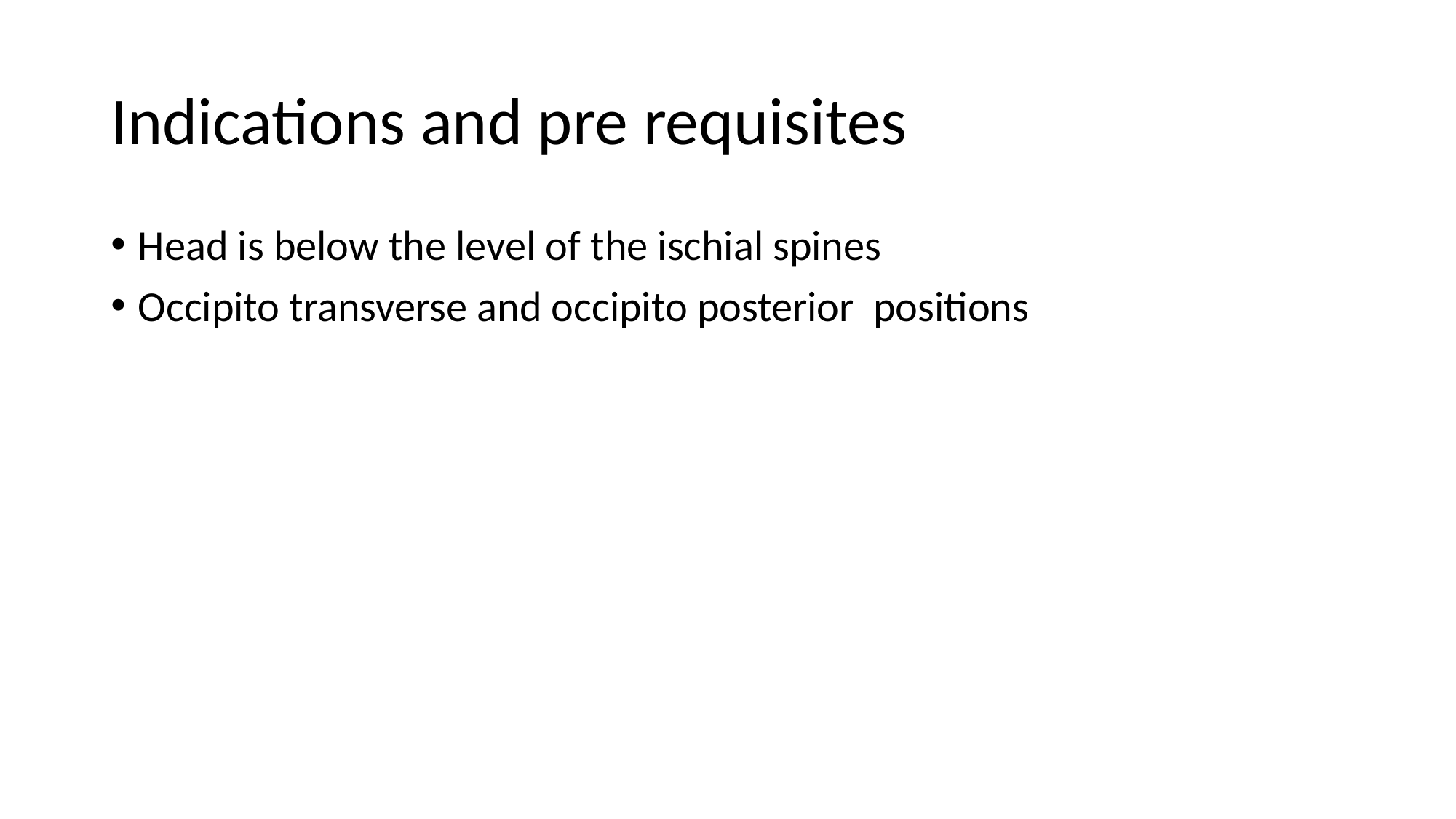

# Indications and pre requisites
Head is below the level of the ischial spines
Occipito transverse and occipito posterior  positions